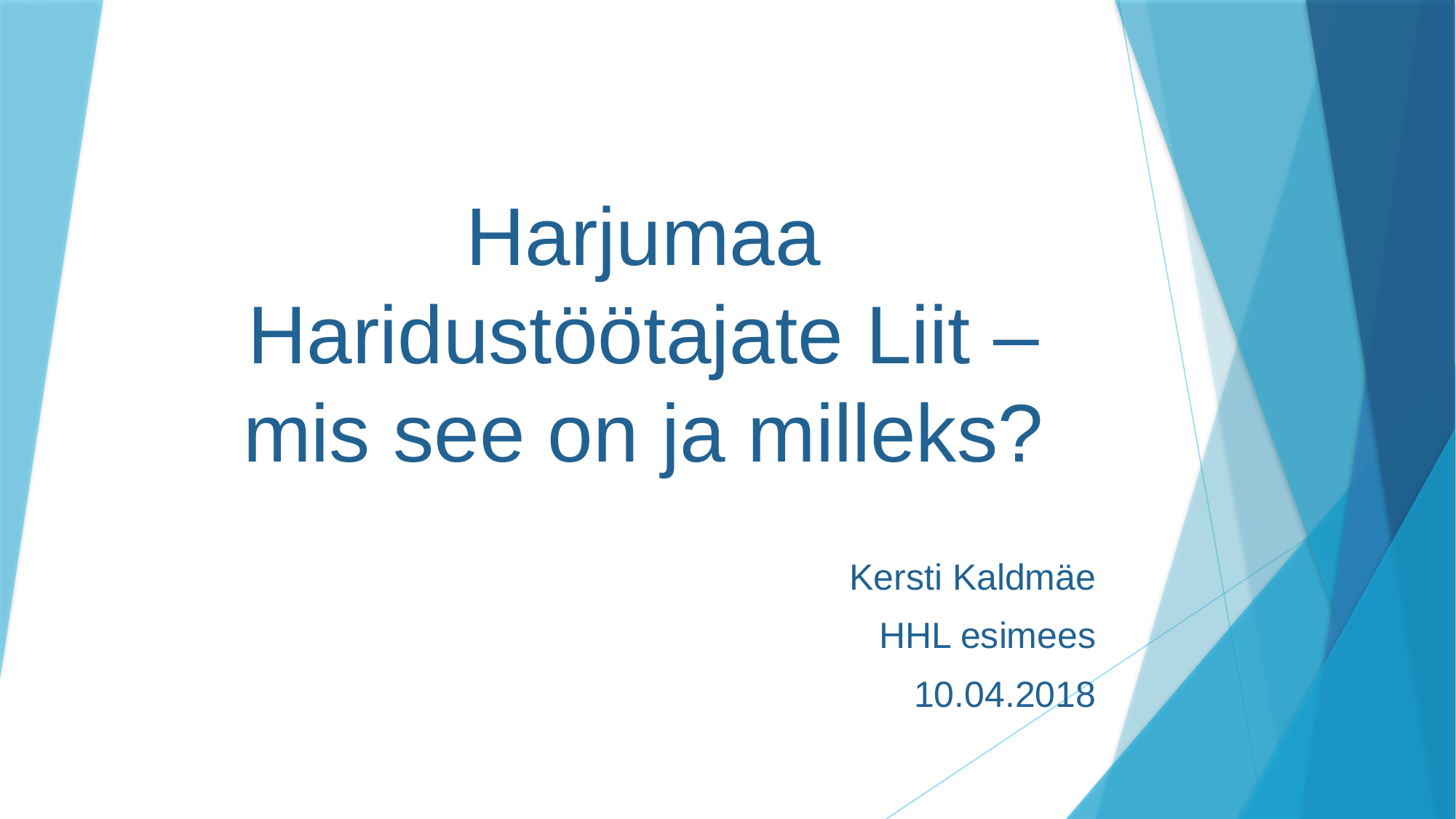

# Harjumaa Haridustöötajate Liit – mis see on ja milleks?
Kersti Kaldmäe
HHL esimees
10.04.2018